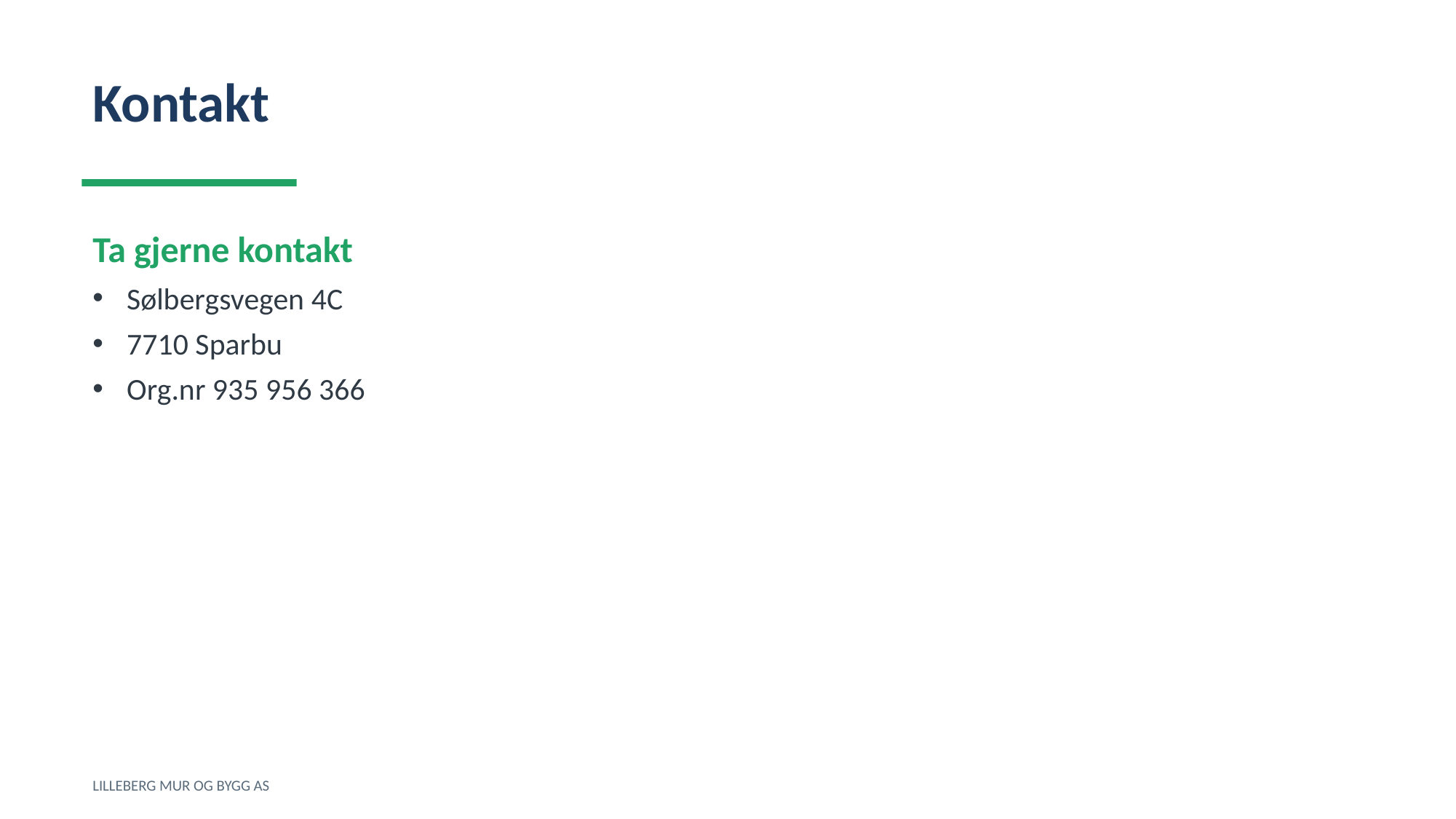

Kontakt

Ta gjerne kontakt
Sølbergsvegen 4C
7710 Sparbu
Org.nr 935 956 366
LILLEBERG MUR OG BYGG AS